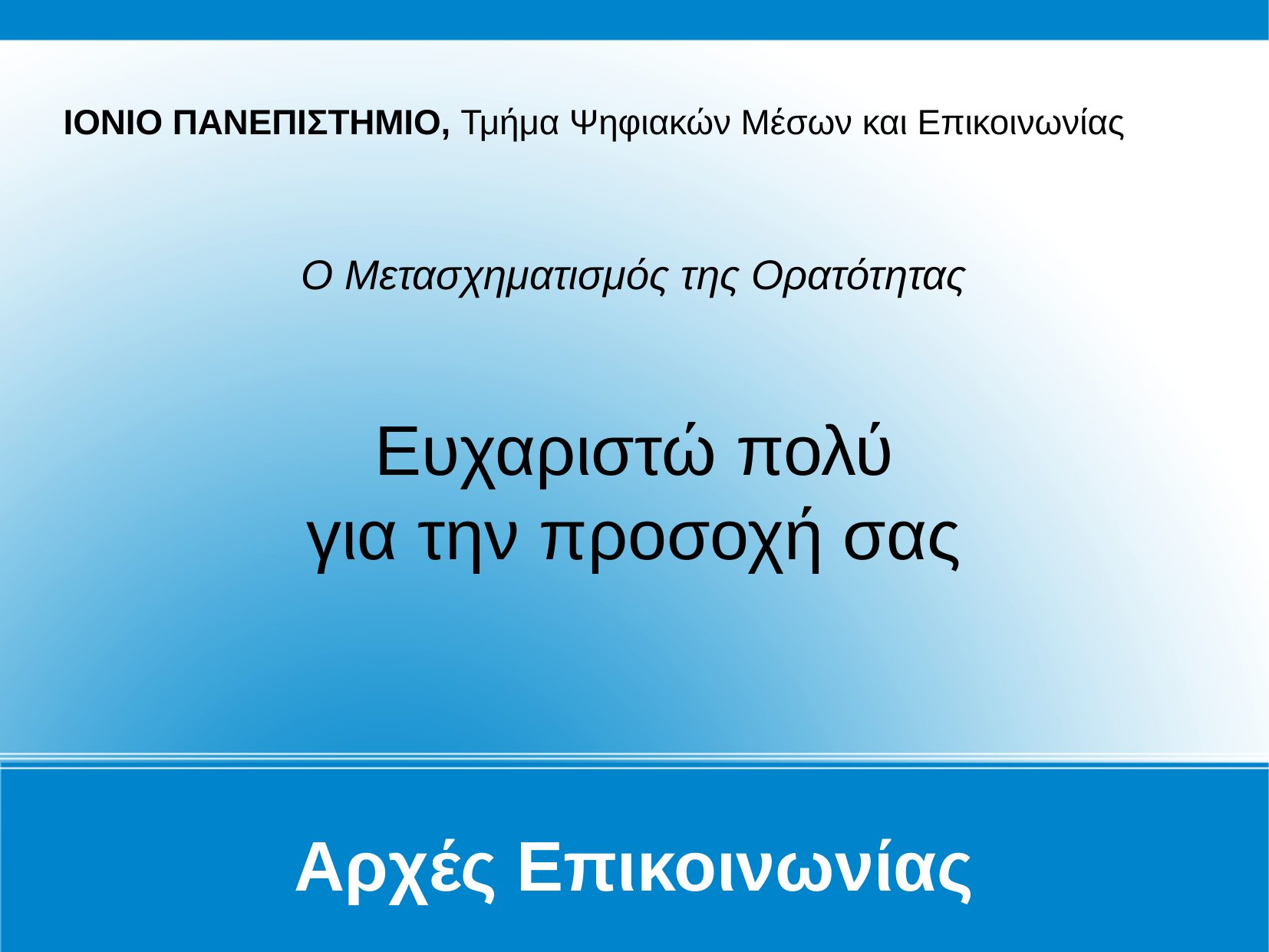

Αρχές Επικοινωνίας
ΙΟΝΙΟ ΠΑΝΕΠΙΣΤΗΜΙΟ, Τμήμα Ψηφιακών Μέσων και Επικοινωνίας

Ο Μετασχηματισμός της Ορατότητας

Ευχαριστώ πολύ
για την προσοχή σας